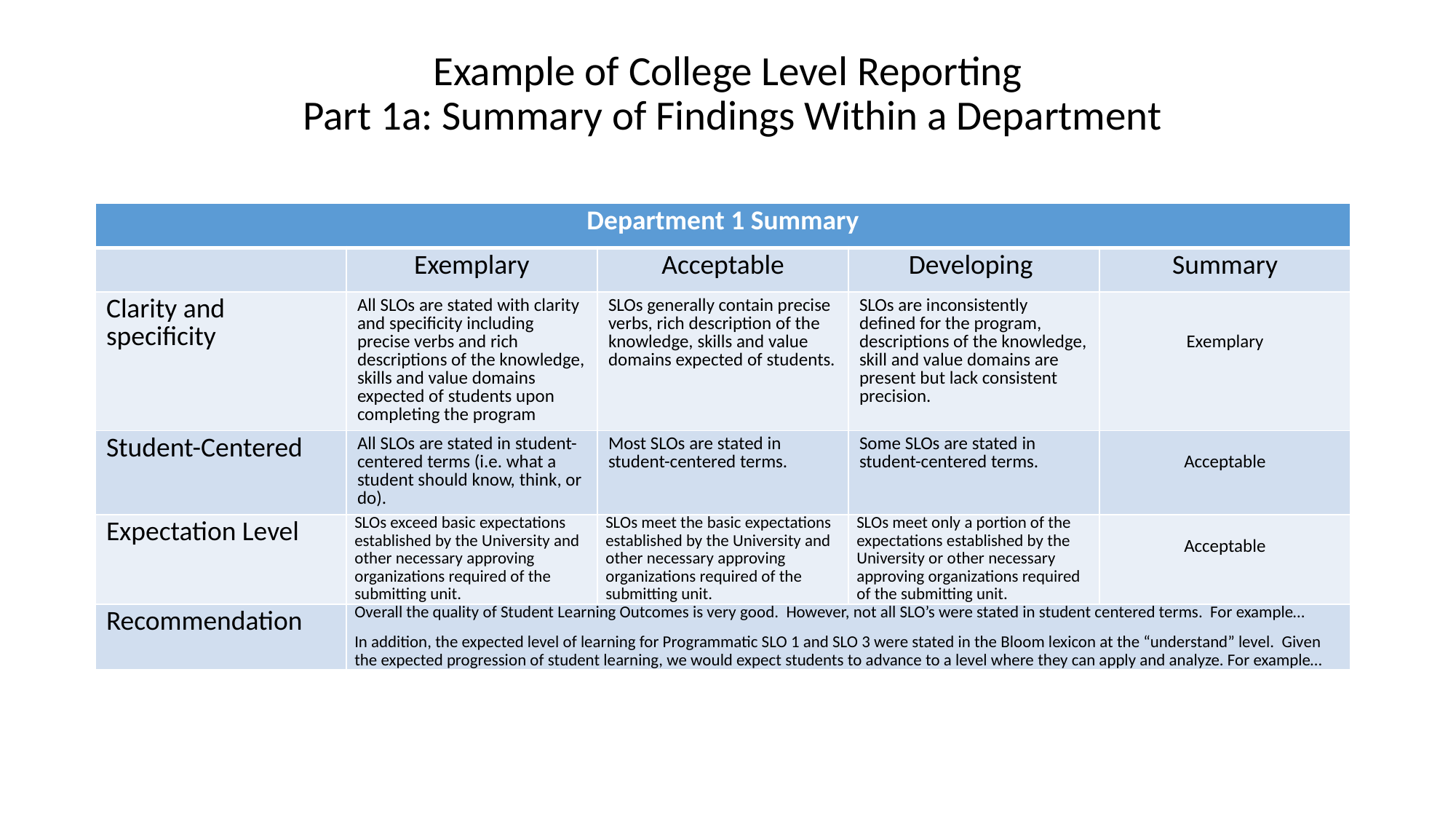

# Example of College Level Reporting Part 1a: Summary of Findings Within a Department
| Department 1 Summary |  |  |  |  |
| --- | --- | --- | --- | --- |
|  | Exemplary | Acceptable | Developing | Summary |
| Clarity and specificity | All SLOs are stated with clarity and specificity including precise verbs and rich descriptions of the knowledge, skills and value domains expected of students upon completing the program | SLOs generally contain precise verbs, rich description of the knowledge, skills and value domains expected of students. | SLOs are inconsistently defined for the program, descriptions of the knowledge, skill and value domains are present but lack consistent precision. | Exemplary |
| Student-Centered | All SLOs are stated in student-centered terms (i.e. what a student should know, think, or do). | Most SLOs are stated in student-centered terms. | Some SLOs are stated in student-centered terms. | Acceptable |
| Expectation Level | SLOs exceed basic expectations established by the University and other necessary approving organizations required of the submitting unit. | SLOs meet the basic expectations established by the University and other necessary approving organizations required of the submitting unit. | SLOs meet only a portion of the expectations established by the University or other necessary approving organizations required of the submitting unit. | Acceptable |
| Recommendation | Overall the quality of Student Learning Outcomes is very good. However, not all SLO’s were stated in student centered terms. For example… In addition, the expected level of learning for Programmatic SLO 1 and SLO 3 were stated in the Bloom lexicon at the “understand” level. Given the expected progression of student learning, we would expect students to advance to a level where they can apply and analyze. For example… |  |  |  |